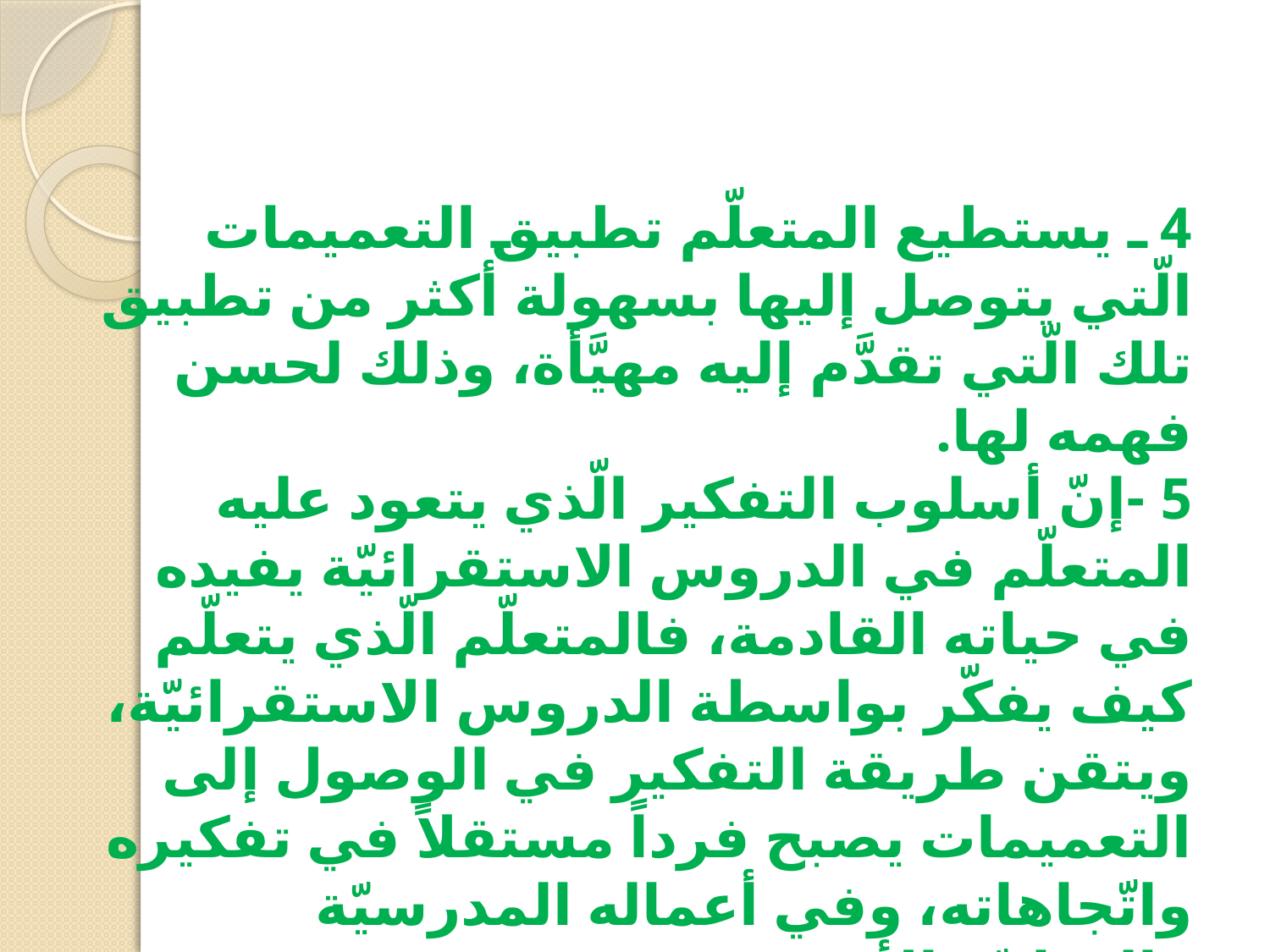

4 ـ يستطيع المتعلّم تطبيق التعميمات الّتي يتوصل إليها بسهولة أكثر من تطبيق تلك الّتي تقدَّم إليه مهيَّأة، وذلك لحسن فهمه لها.
5 -إنّ أسلوب التفكير الّذي يتعود عليه المتعلّم في الدروس الاستقرائيّة يفيده في حياته القادمة، فالمتعلّم الّذي يتعلّم كيف يفكّر بواسطة الدروس الاستقرائيّة، ويتقن طريقة التفكير في الوصول إلى التعميمات يصبح فرداً مستقلاً في تفكيره واتّجاهاته، وفي أعماله المدرسيّة والحياتيّة الأخرى  .